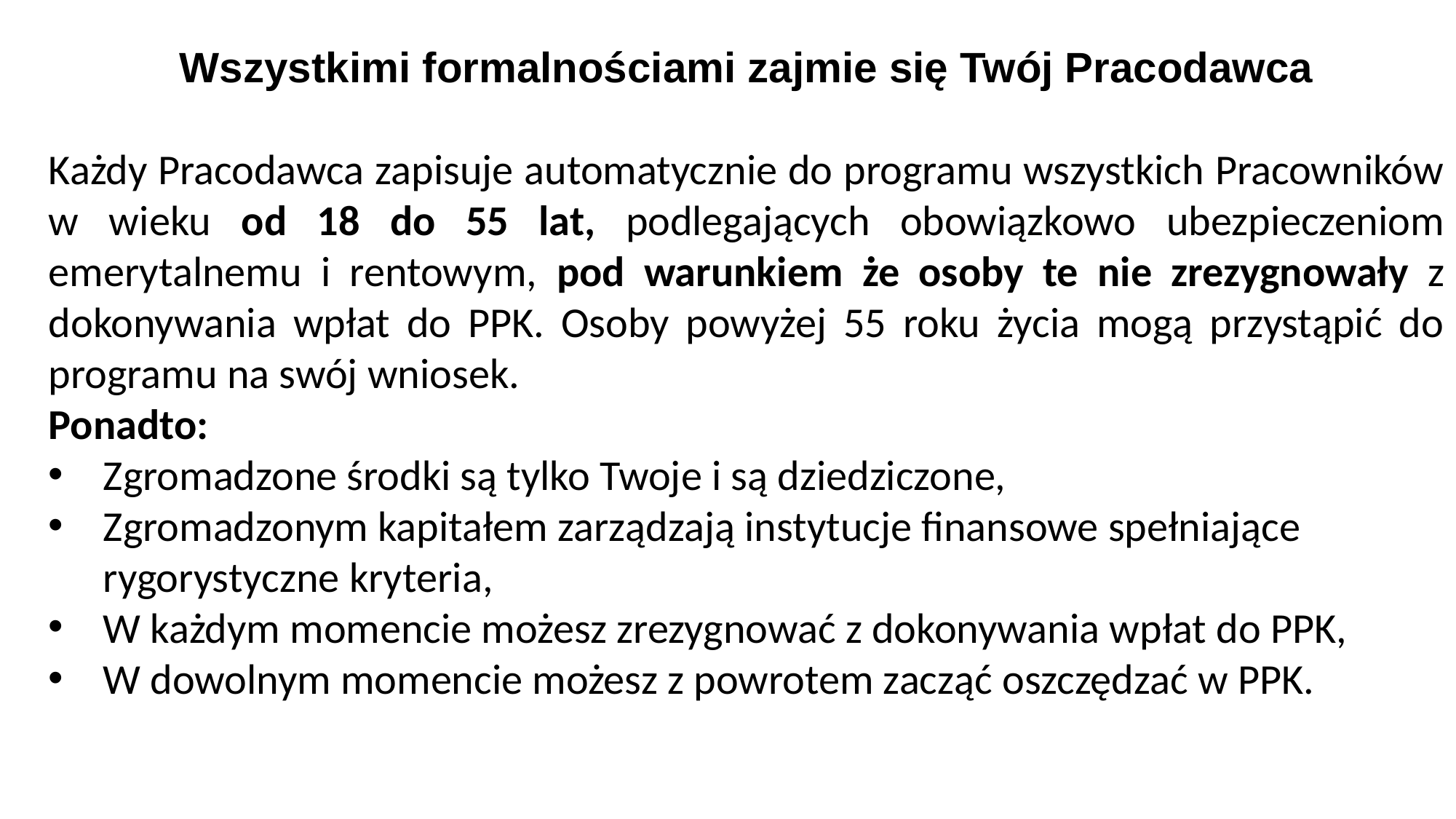

Wszystkimi formalnościami zajmie się Twój Pracodawca

Każdy Pracodawca zapisuje automatycznie do programu wszystkich Pracowników w wieku od 18 do 55 lat, podlegających obowiązkowo ubezpieczeniom emerytalnemu i rentowym, pod warunkiem że osoby te nie zrezygnowały z dokonywania wpłat do PPK. Osoby powyżej 55 roku życia mogą przystąpić do programu na swój wniosek.
Ponadto:
Zgromadzone środki są tylko Twoje i są dziedziczone,
Zgromadzonym kapitałem zarządzają instytucje finansowe spełniające rygorystyczne kryteria,
W każdym momencie możesz zrezygnować z dokonywania wpłat do PPK,
W dowolnym momencie możesz z powrotem zacząć oszczędzać w PPK.